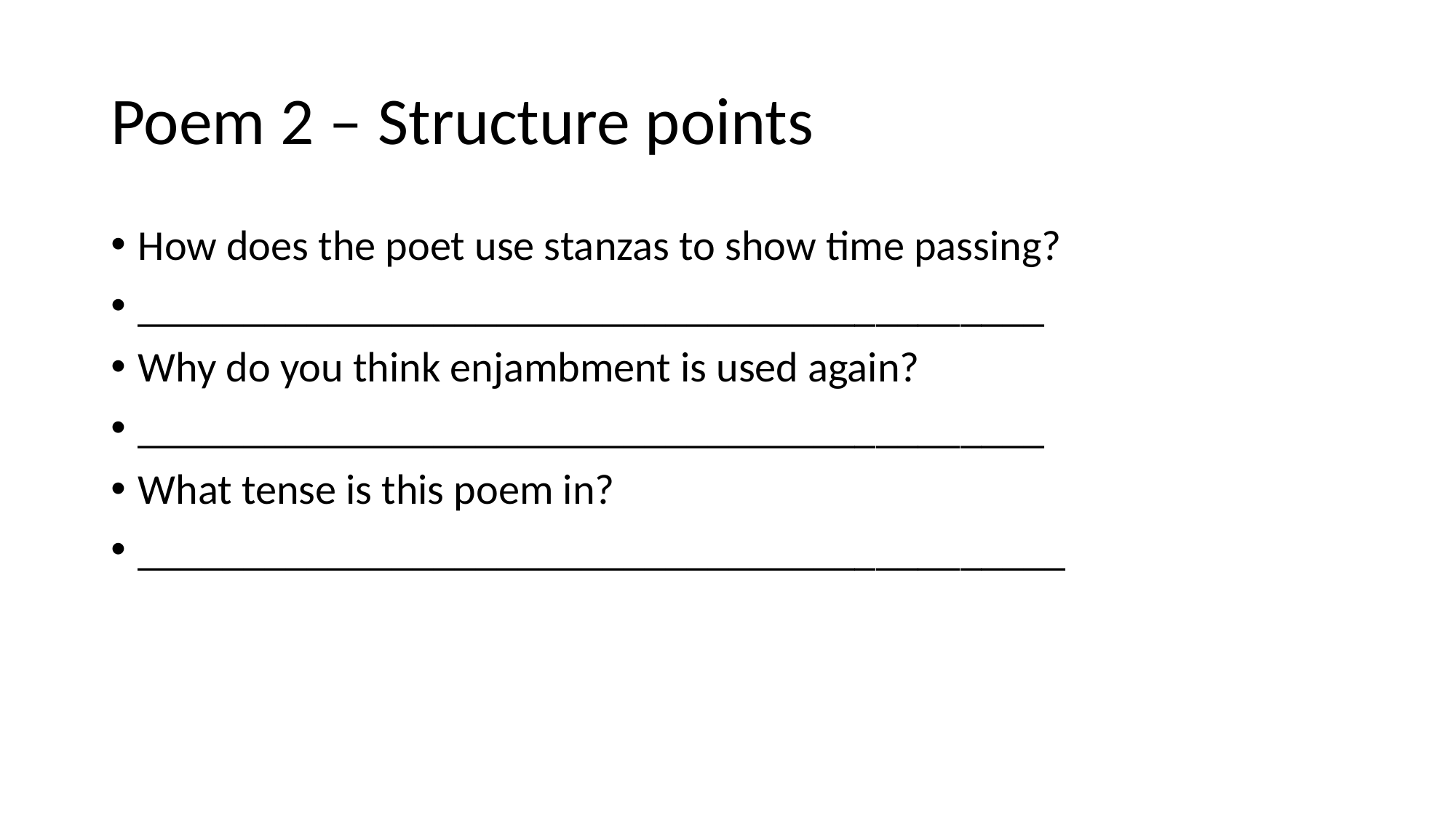

# Poem 2 – Structure points
How does the poet use stanzas to show time passing?
___________________________________________
Why do you think enjambment is used again?
___________________________________________
What tense is this poem in?
____________________________________________